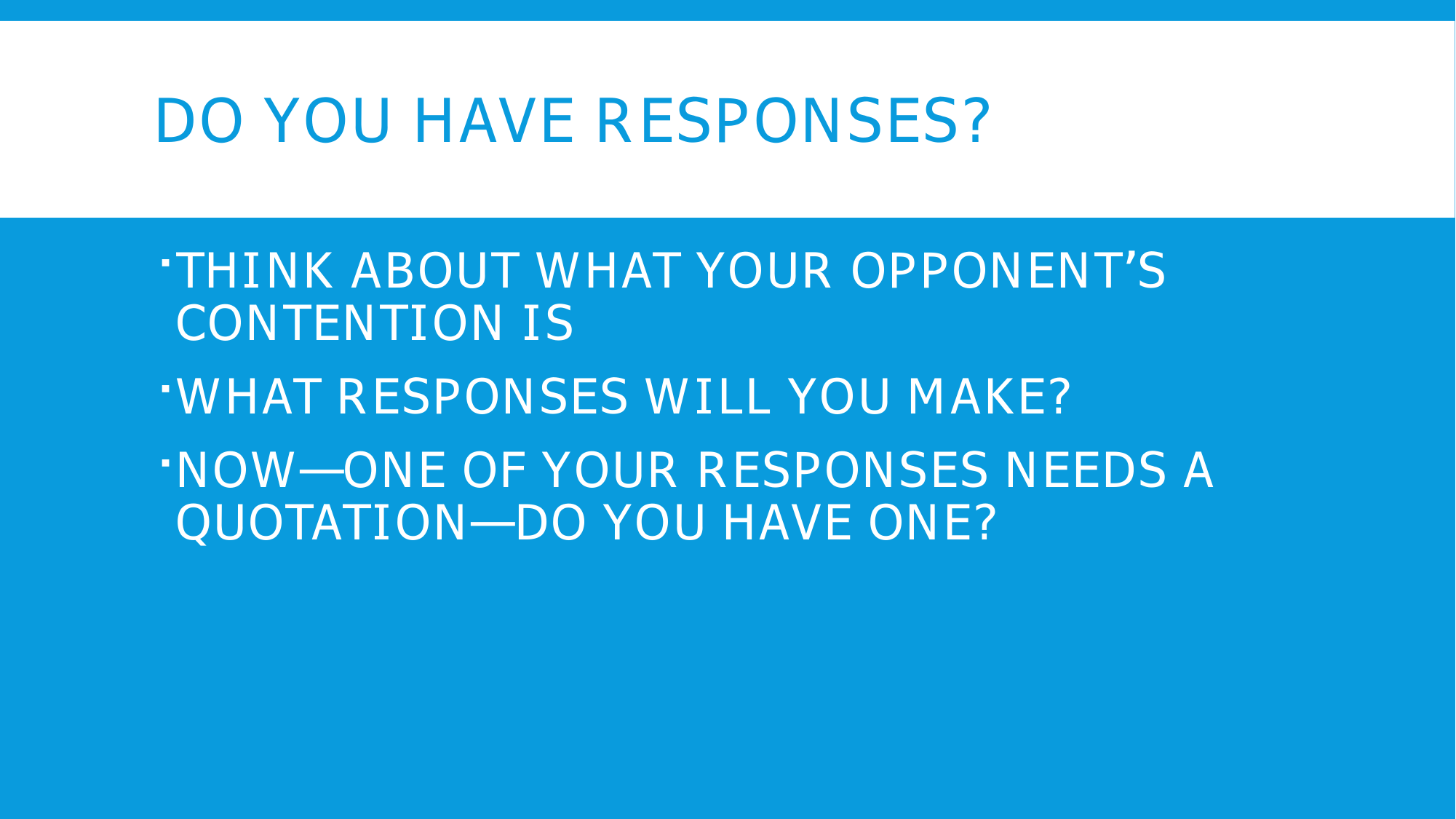

# DO YOU HAVE RESPONSES?
THINK ABOUT WHAT YOUR OPPONENT’S CONTENTION IS
WHAT RESPONSES WILL YOU MAKE?
NOW—ONE OF YOUR RESPONSES NEEDS A QUOTATION—DO YOU HAVE ONE?